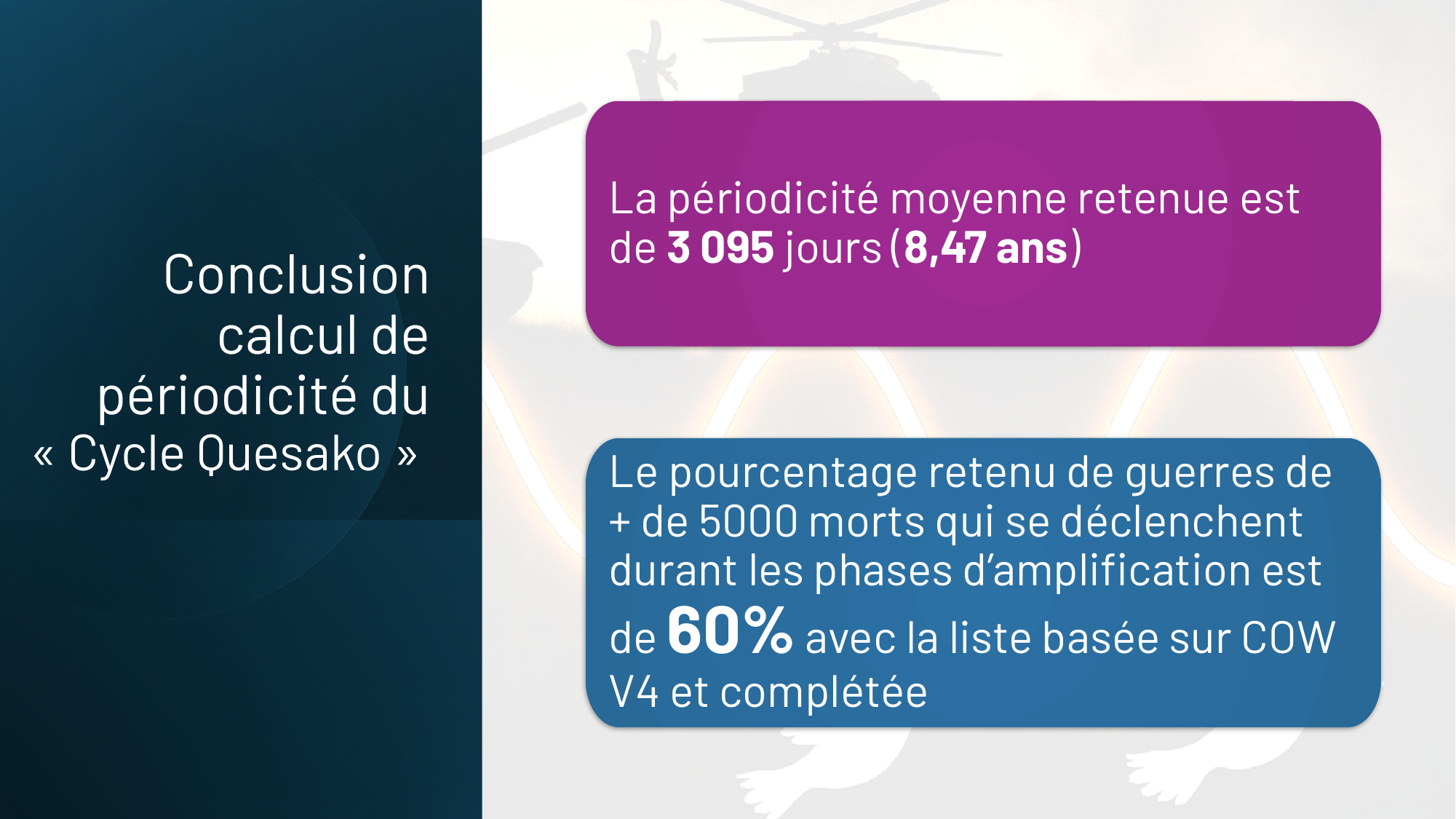

La périodicité moyenne retenue est de 3 095 jours (8,47 ans)

# Conclusion calcul de périodicité du « Cycle Quesako »

Le pourcentage retenu de guerres de + de 5000 morts qui se déclenchent durant les phases d’amplification est de 60% avec la liste basée sur COW V4 et complétée